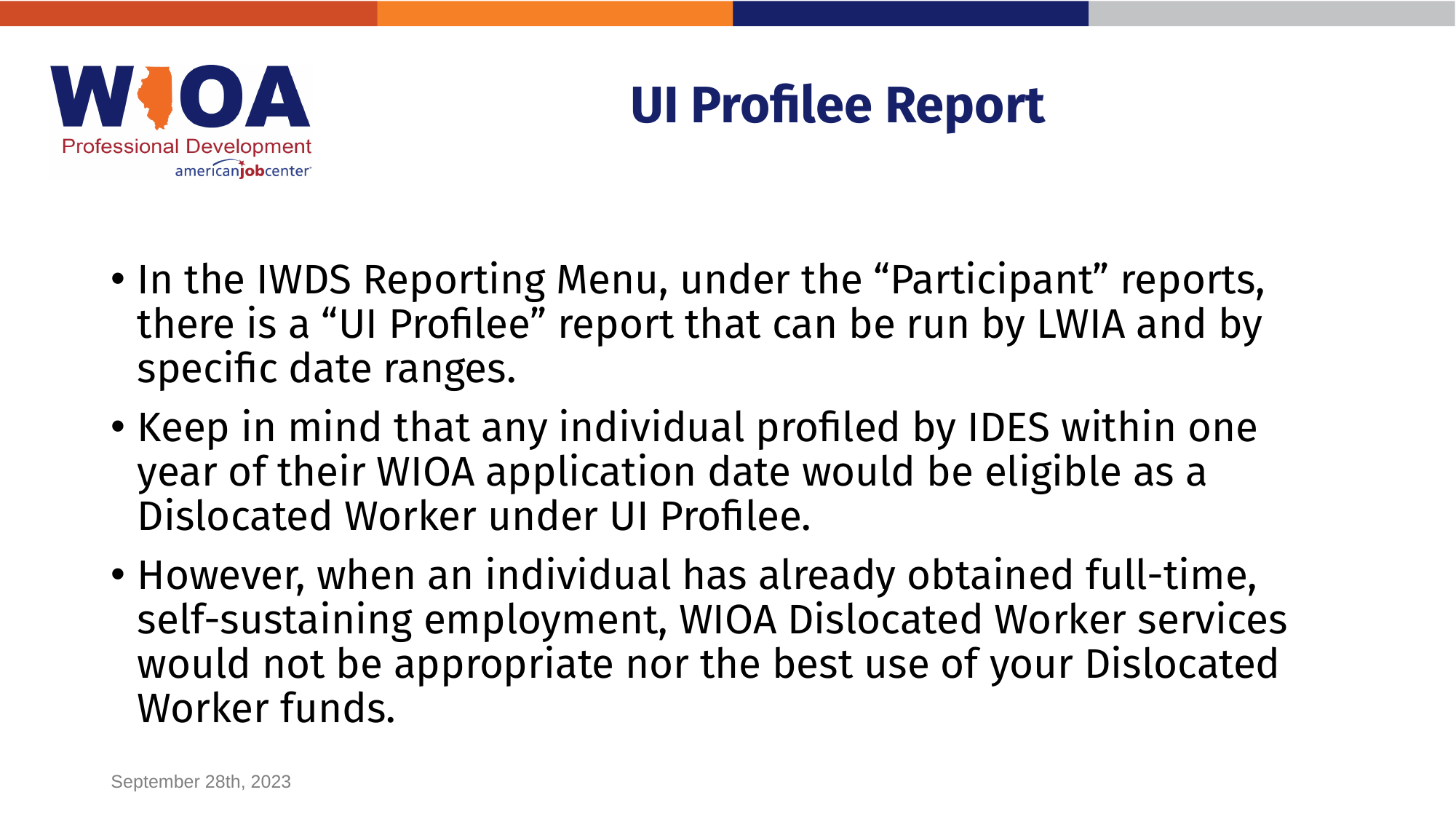

# UI Profilee Report
In the IWDS Reporting Menu, under the “Participant” reports, there is a “UI Profilee” report that can be run by LWIA and by specific date ranges.
Keep in mind that any individual profiled by IDES within one year of their WIOA application date would be eligible as a Dislocated Worker under UI Profilee.
However, when an individual has already obtained full-time, self-sustaining employment, WIOA Dislocated Worker services would not be appropriate nor the best use of your Dislocated Worker funds.

September 28th, 2023